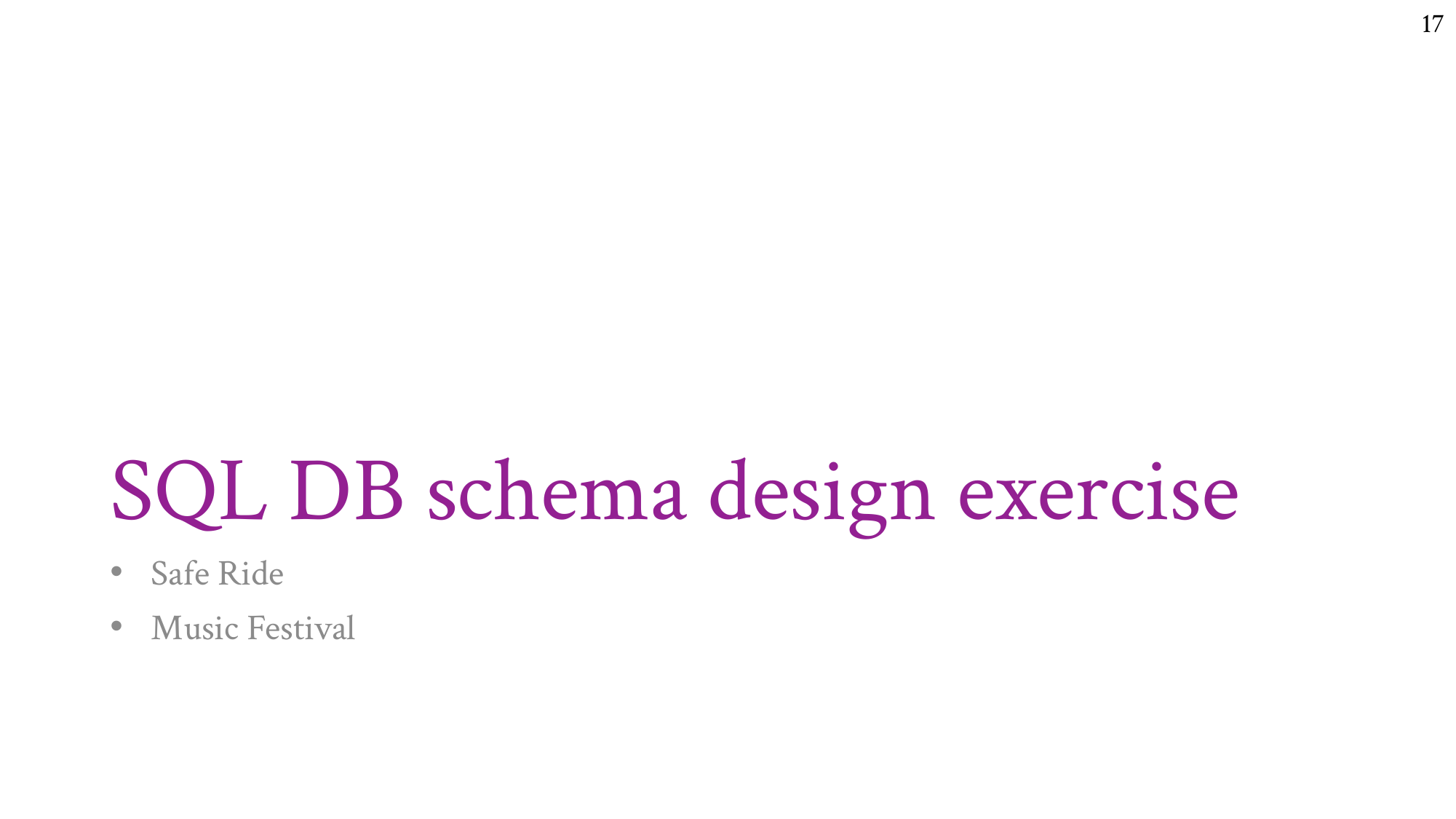

# SQL DB schema design exercise
Safe Ride
Music Festival